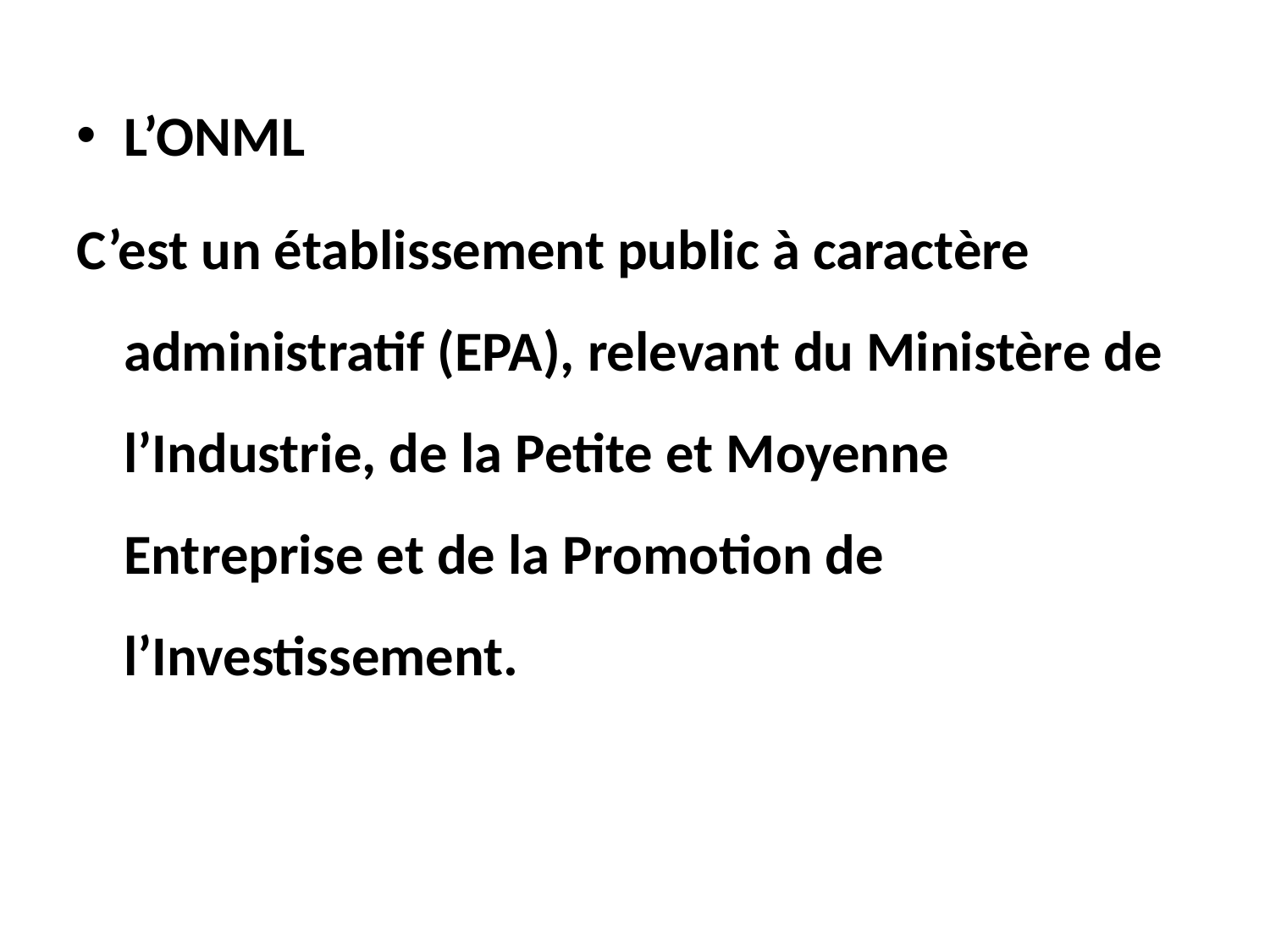

L’ONML
C’est un établissement public à caractère administratif (EPA), relevant du Ministère de l’Industrie, de la Petite et Moyenne Entreprise et de la Promotion de l’Investissement.